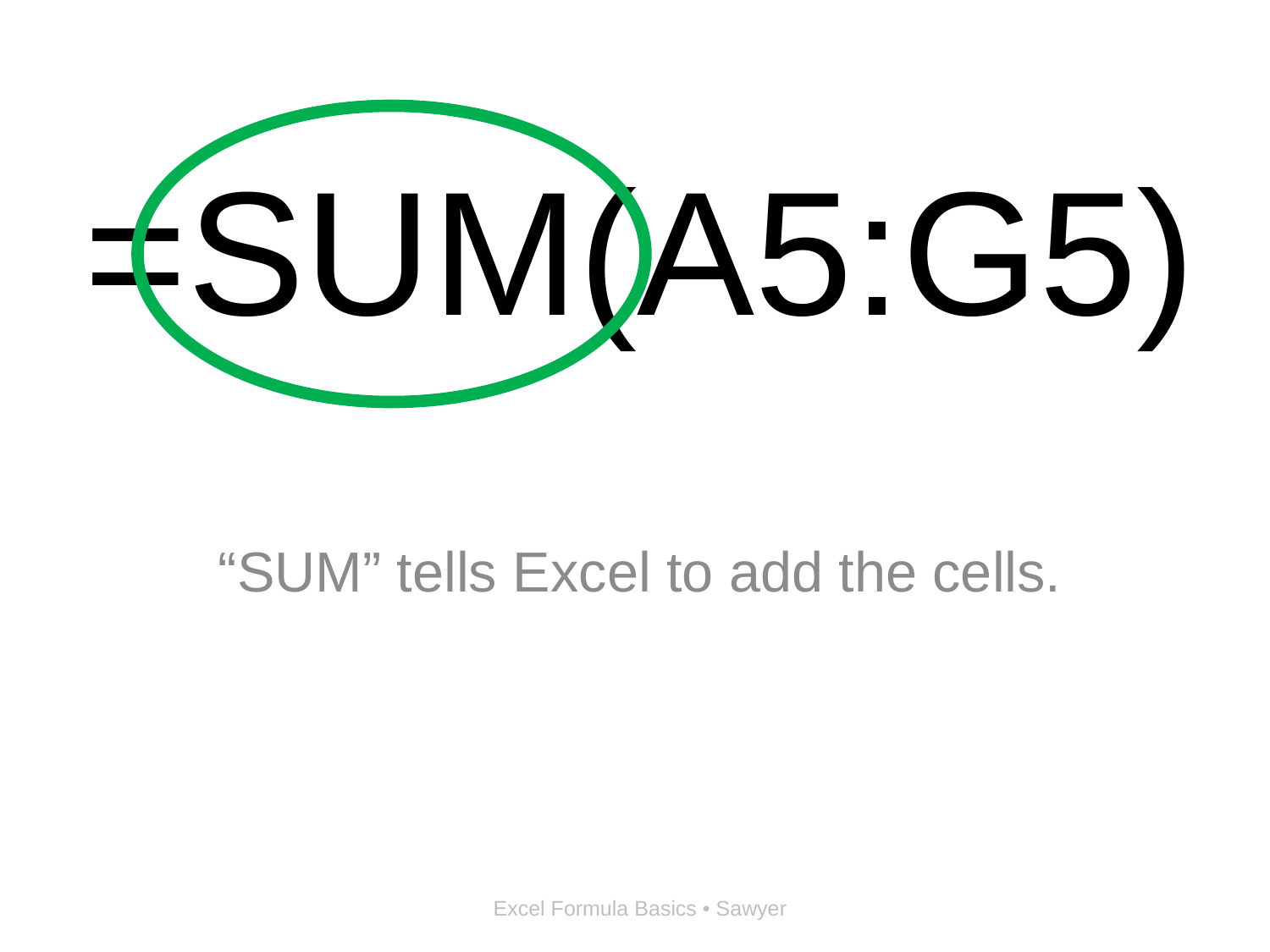

# =SUM(A5:G5)

“SUM” tells Excel to add the cells.